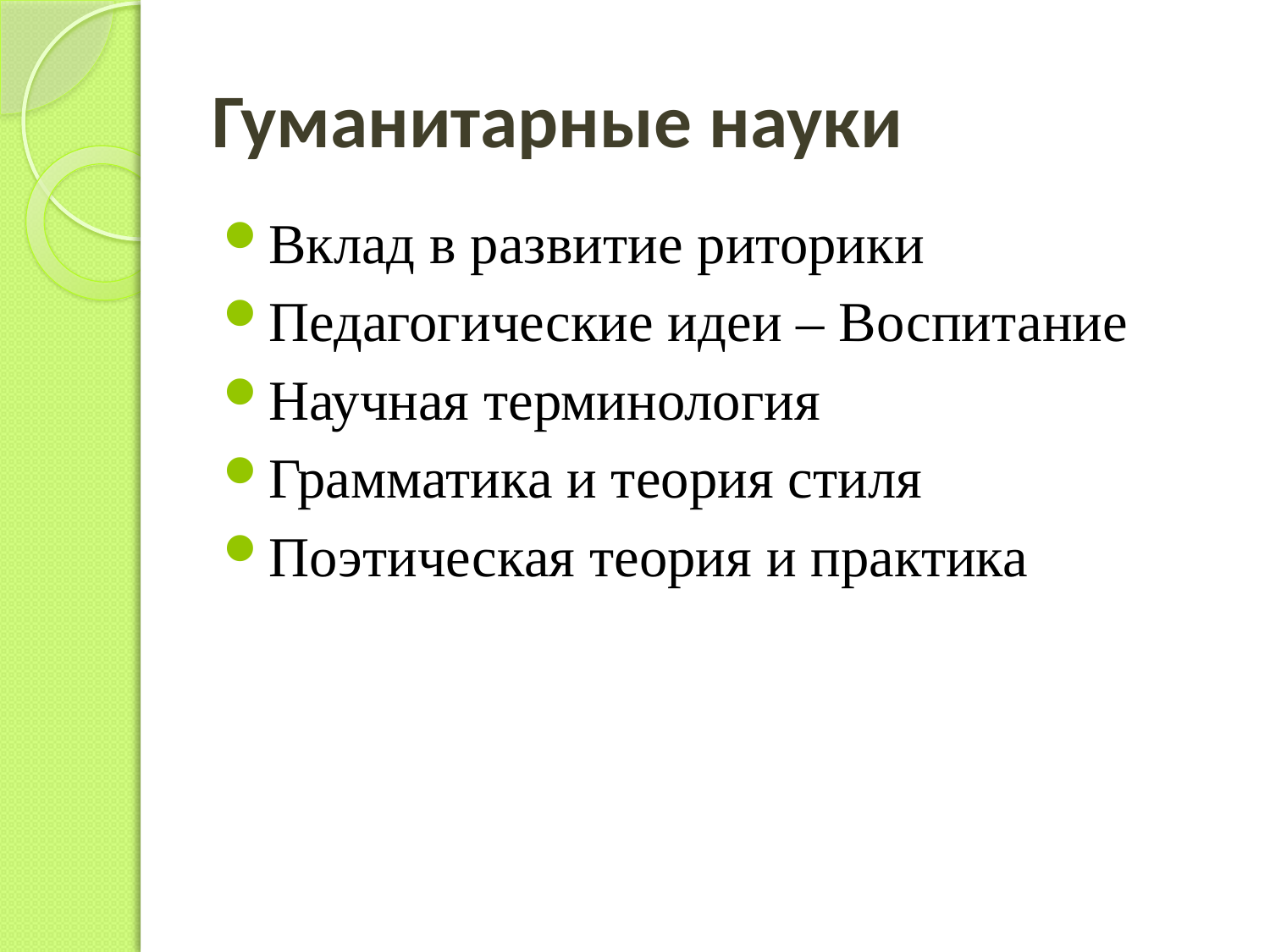

# Гуманитарные науки
Вклад в развитие риторики
Педагогические идеи – Воспитание
Научная терминология
Грамматика и теория стиля
Поэтическая теория и практика